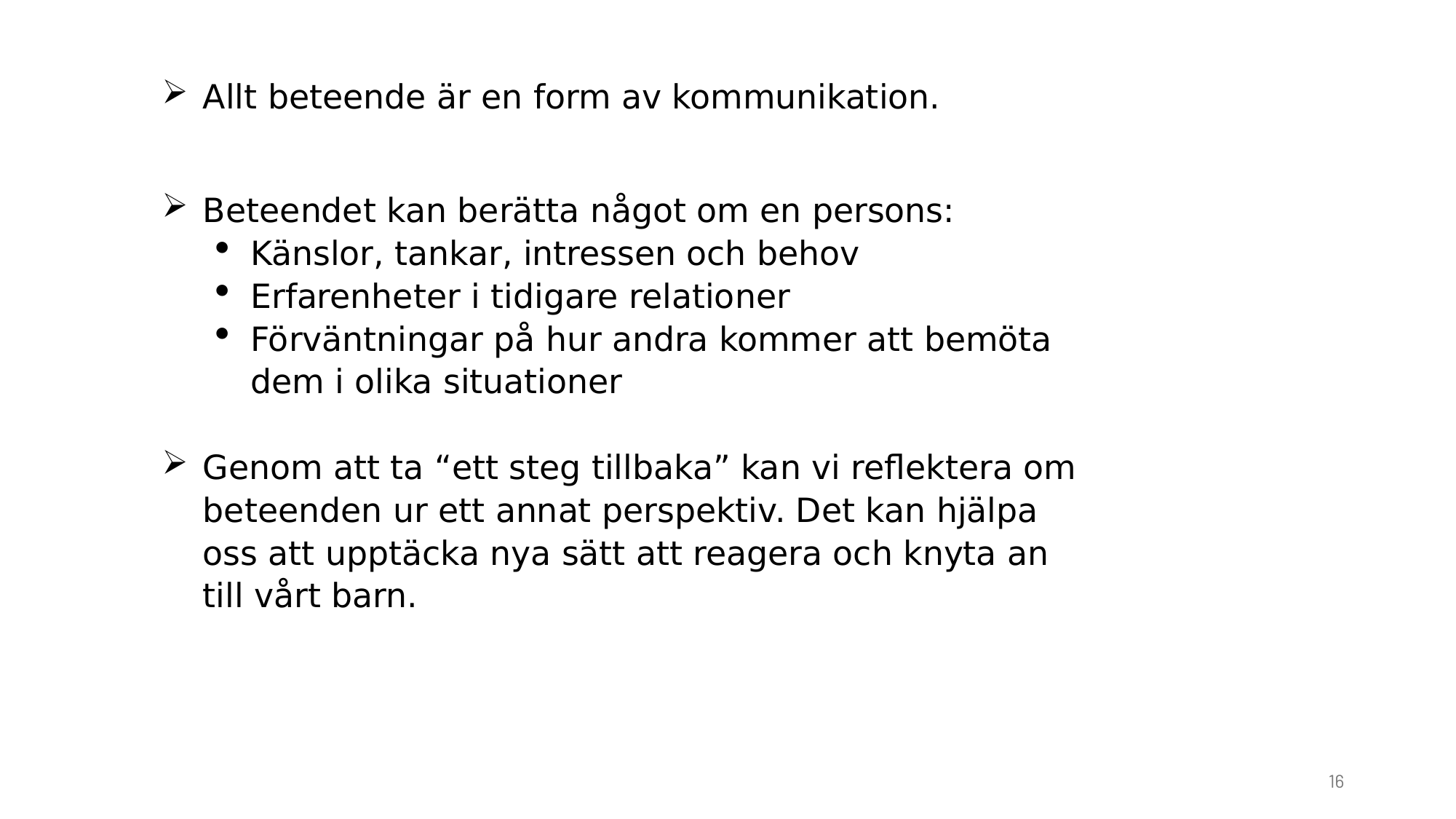

Allt beteende är en form av kommunikation.

Beteendet kan berätta något om en persons:
Känslor, tankar, intressen och behov
Erfarenheter i tidigare relationer
Förväntningar på hur andra kommer att bemöta dem i olika situationer

Genom att ta “ett steg tillbaka” kan vi reflektera om beteenden ur ett annat perspektiv. Det kan hjälpa oss att upptäcka nya sätt att reagera och knyta an till vårt barn.
16